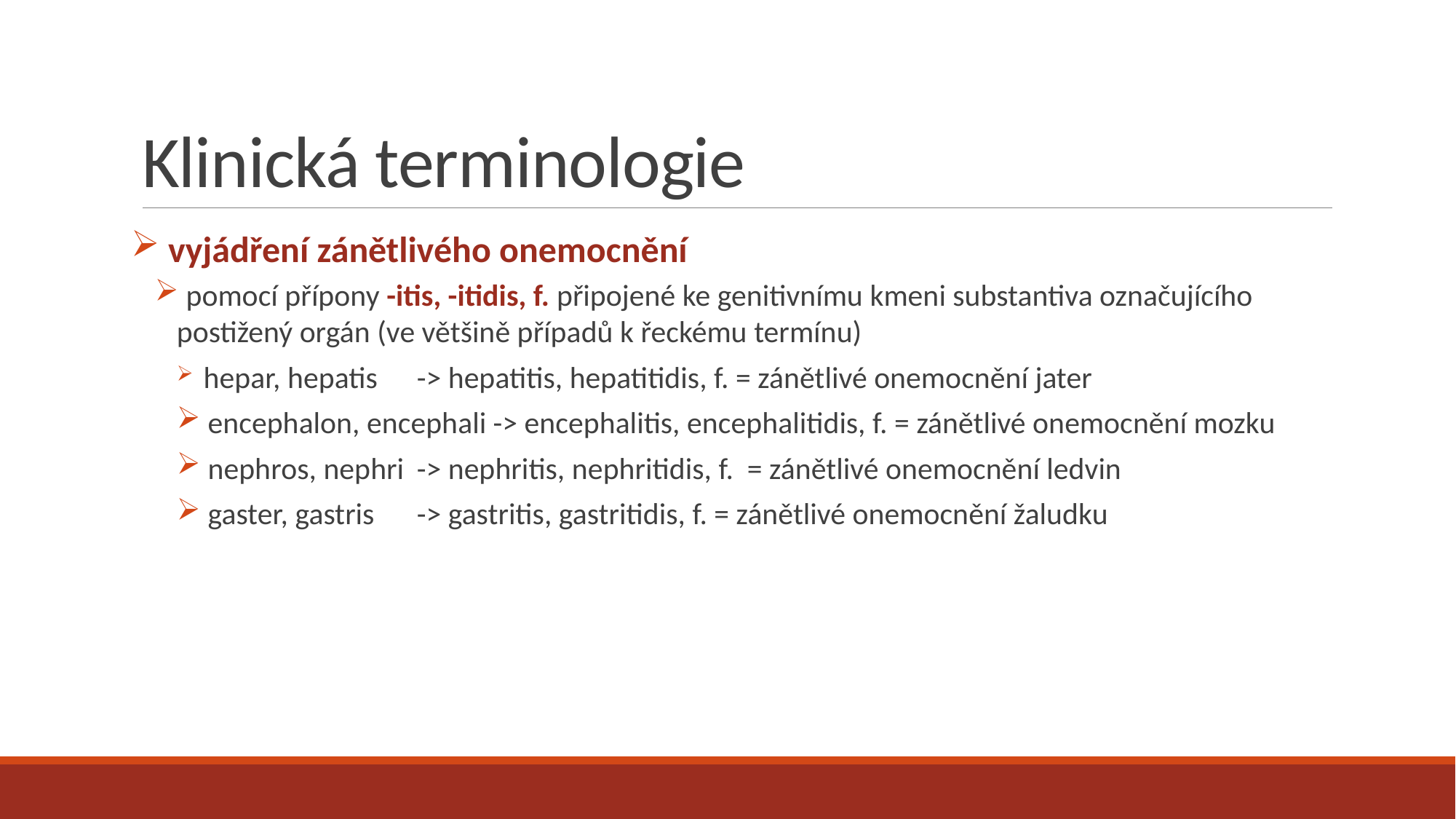

# Klinická terminologie
 vyjádření zánětlivého onemocnění
 pomocí přípony -itis, -itidis, f. připojené ke genitivnímu kmeni substantiva označujícího postižený orgán (ve většině případů k řeckému termínu)
 hepar, hepatis 	-> hepatitis, hepatitidis, f. = zánětlivé onemocnění jater
 encephalon, encephali -> encephalitis, encephalitidis, f. = zánětlivé onemocnění mozku
 nephros, nephri	-> nephritis, nephritidis, f.  = zánětlivé onemocnění ledvin
 gaster, gastris	-> gastritis, gastritidis, f. = zánětlivé onemocnění žaludku